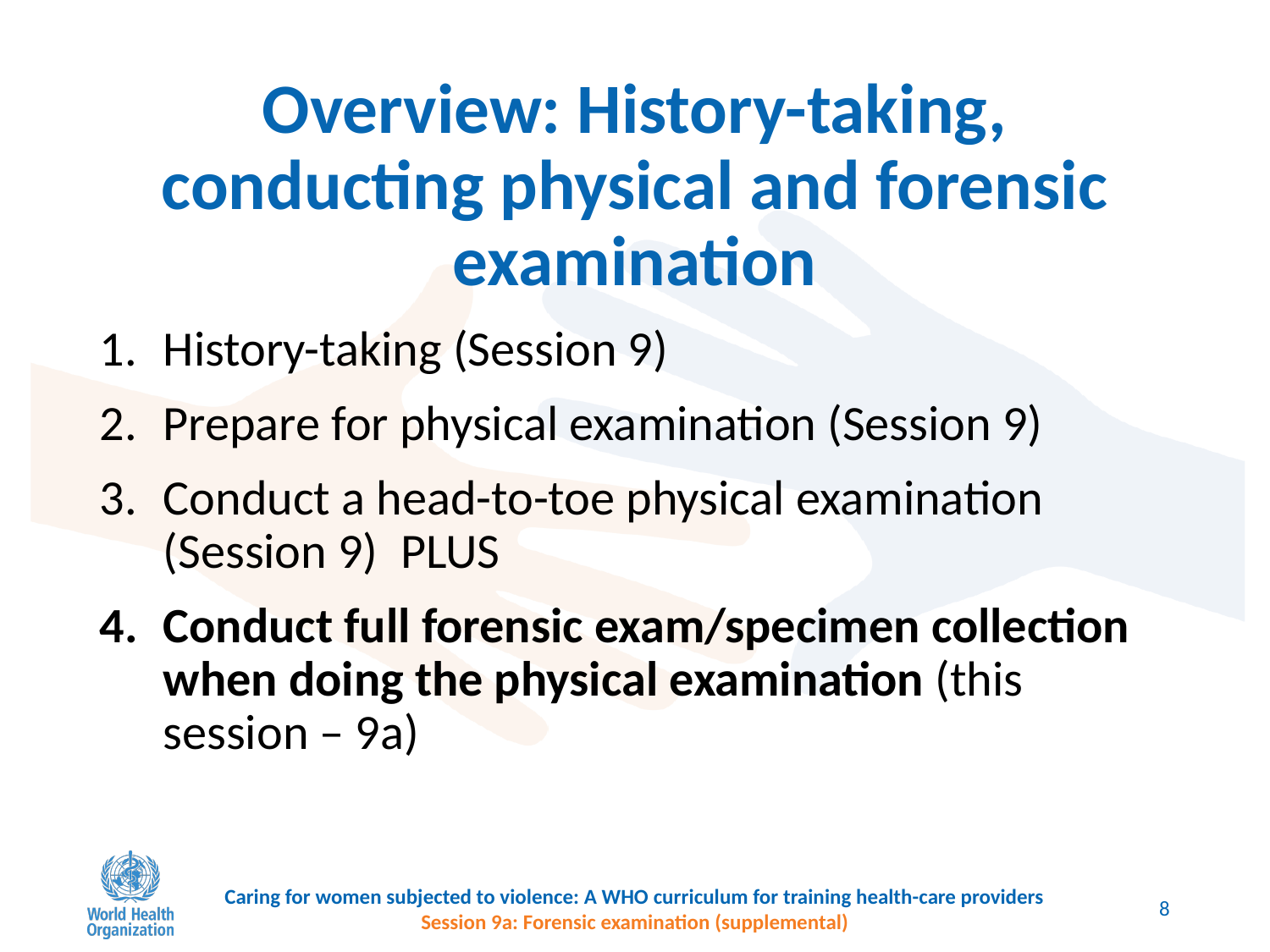

# Overview: History-taking, conducting physical and forensic examination
History-taking (Session 9)
Prepare for physical examination (Session 9)
Conduct a head-to-toe physical examination (Session 9)  PLUS
Conduct full forensic exam/specimen collection when doing the physical examination (this session – 9a)

Caring for women subjected to violence: A WHO curriculum for training health-care providers
Session 9a: Forensic examination (supplemental)
8